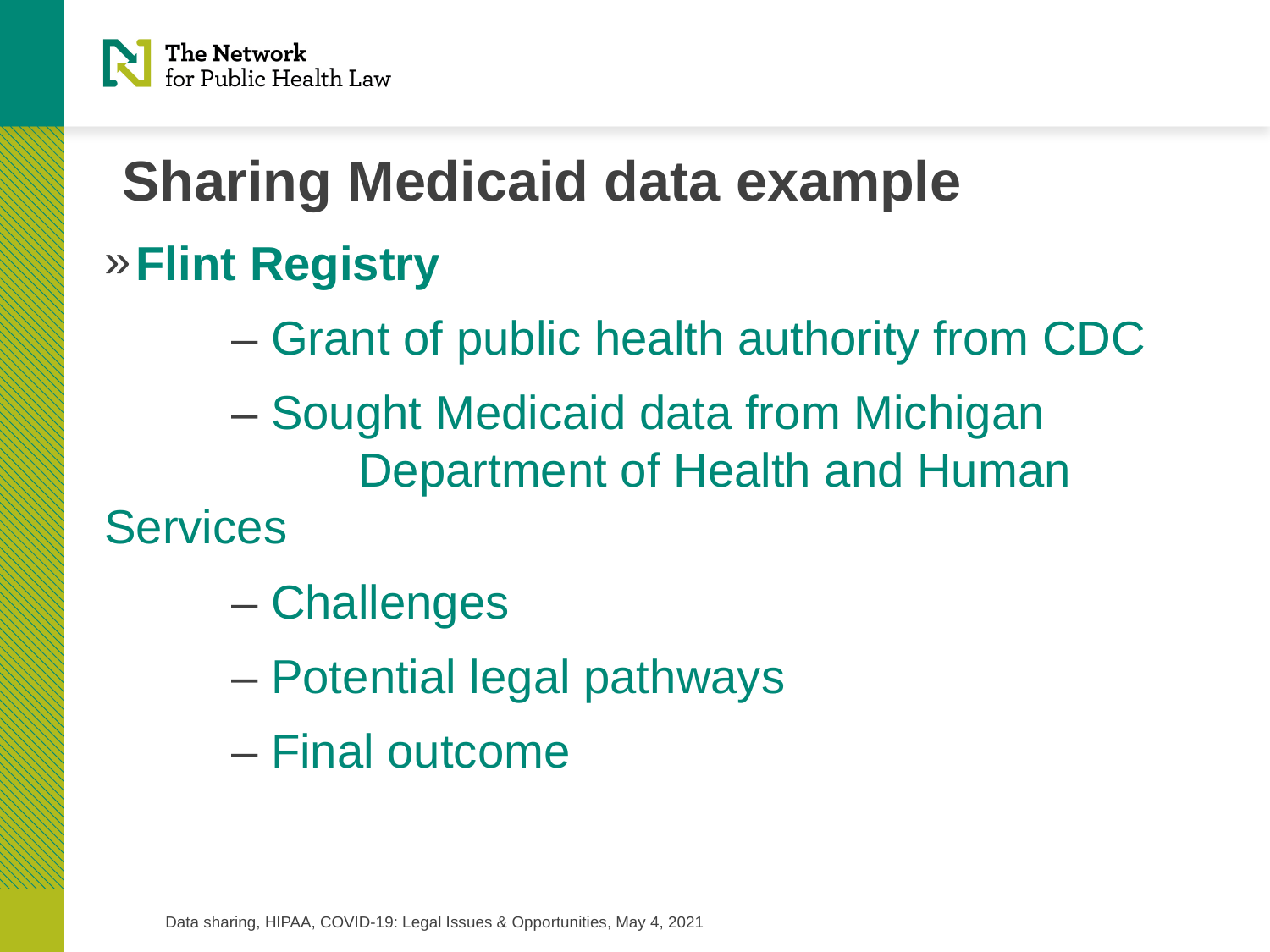

# Sharing Medicaid data example
Flint Registry
	– Grant of public health authority from CDC
	– Sought Medicaid data from Michigan 		  	Department of Health and Human Services
	– Challenges
	– Potential legal pathways
	– Final outcome

Data sharing, HIPAA, COVID-19: Legal Issues & Opportunities, May 4, 2021